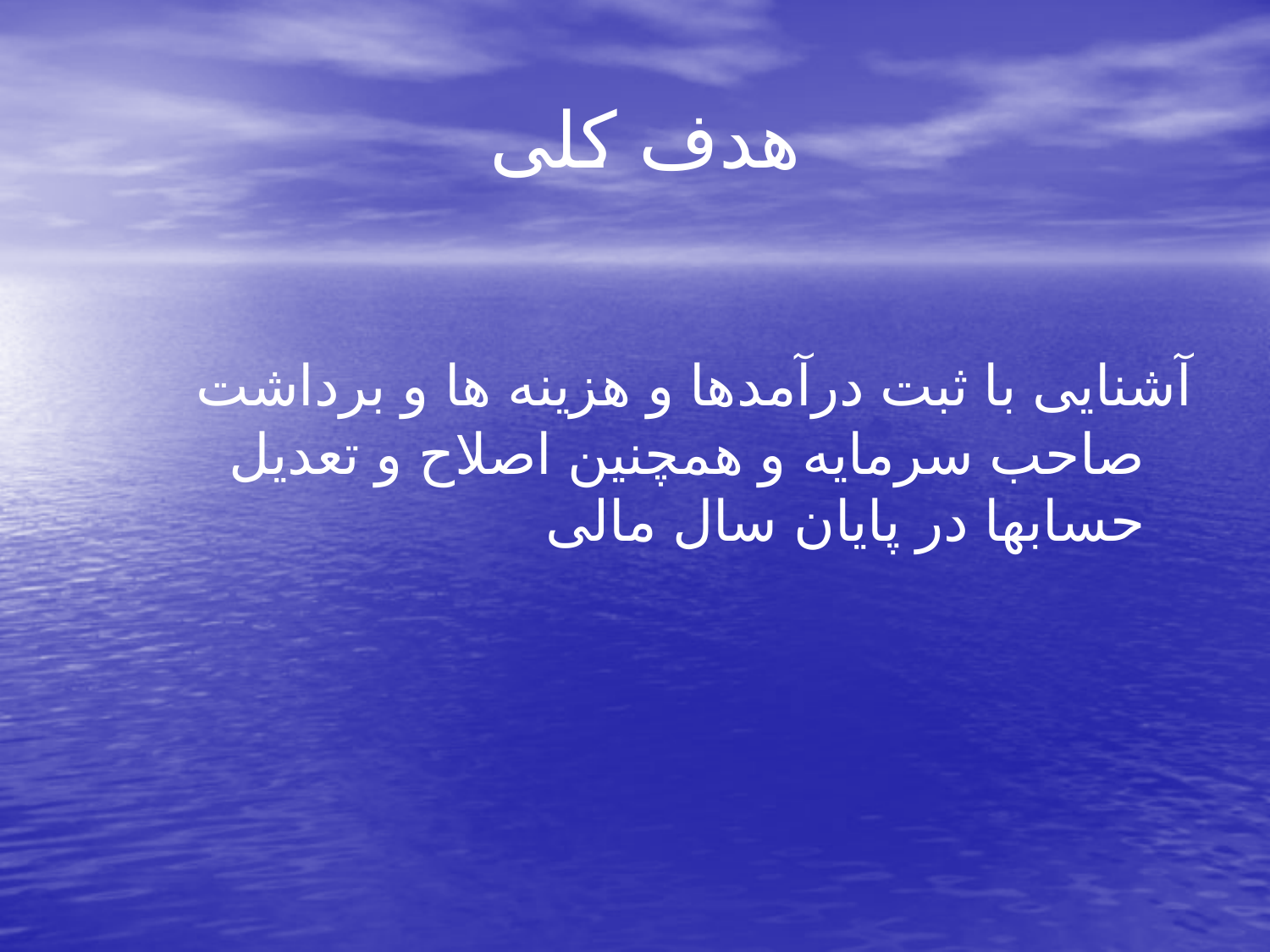

# هدف کلی

آشنایی با ثبت درآمدها و هزینه ها و برداشت صاحب سرمایه و همچنین اصلاح و تعدیل حسابها در پایان سال مالی